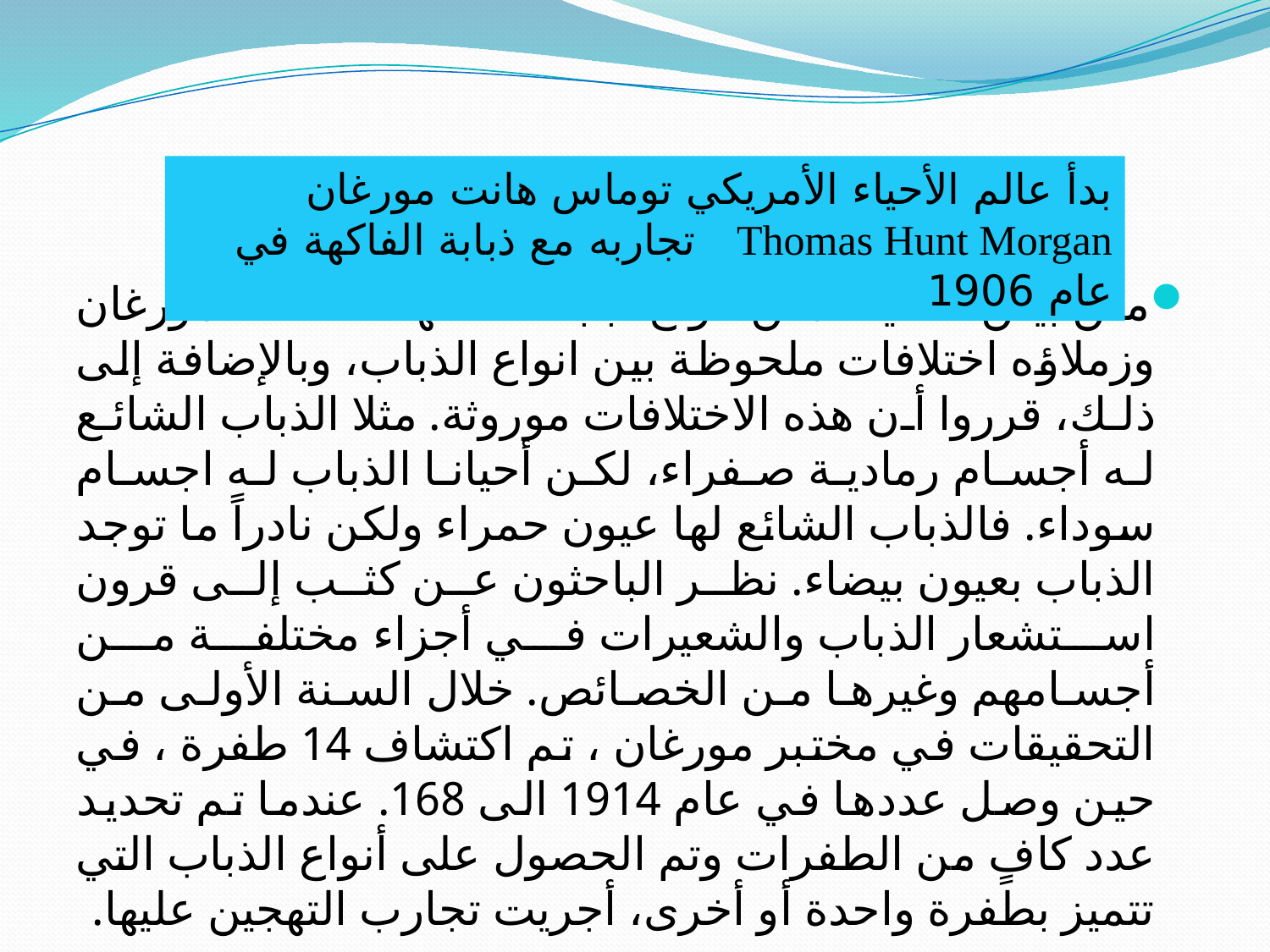

بدأ عالم الأحياء الأمريكي توماس هانت مورغان Thomas Hunt Morgan   تجاربه مع ذبابة الفاكهة في عام 1906
من بين العديد من أنواع ذبابة الفاكهة، لاحظ مورغان وزملاؤه اختلافات ملحوظة بين انواع الذباب، وبالإضافة إلى ذلك، قرروا أن هذه الاختلافات موروثة. مثلا الذباب الشائع له أجسام رمادية صفراء، لكن أحيانا الذباب له اجسام سوداء. فالذباب الشائع لها عيون حمراء ولكن نادراً ما توجد الذباب بعيون بيضاء. نظر الباحثون عن كثب إلى قرون استشعار الذباب والشعيرات في أجزاء مختلفة من أجسامهم وغيرها من الخصائص. خلال السنة الأولى من التحقيقات في مختبر مورغان ، تم اكتشاف 14 طفرة ، في حين وصل عددها في عام 1914 الى 168. عندما تم تحديد عدد كافٍ من الطفرات وتم الحصول على أنواع الذباب التي تتميز بطفرة واحدة أو أخرى، أجريت تجارب التهجين عليها.